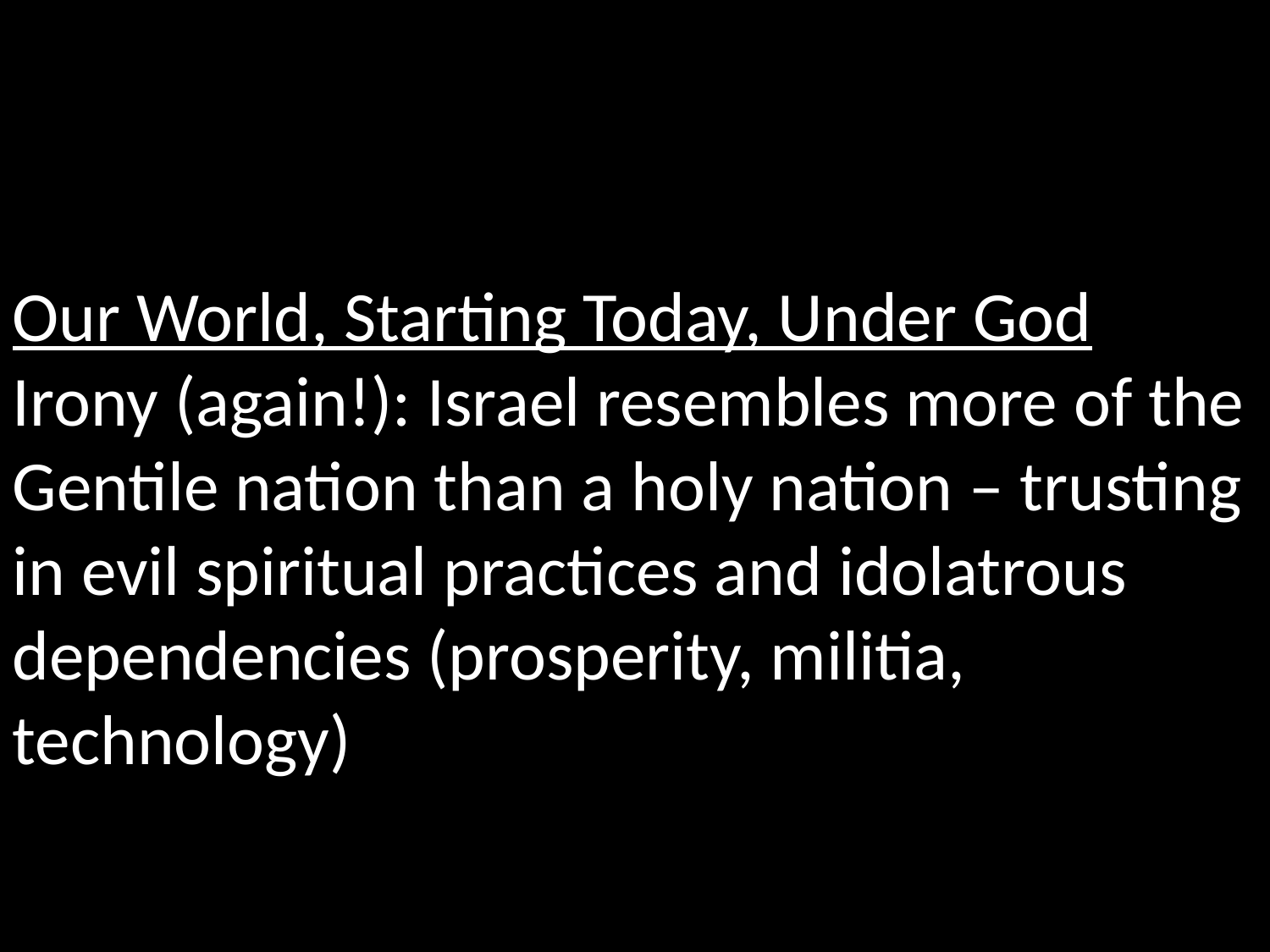

Our World, Starting Today, Under God
Irony (again!): Israel resembles more of the Gentile nation than a holy nation – trusting in evil spiritual practices and idolatrous dependencies (prosperity, militia, technology)